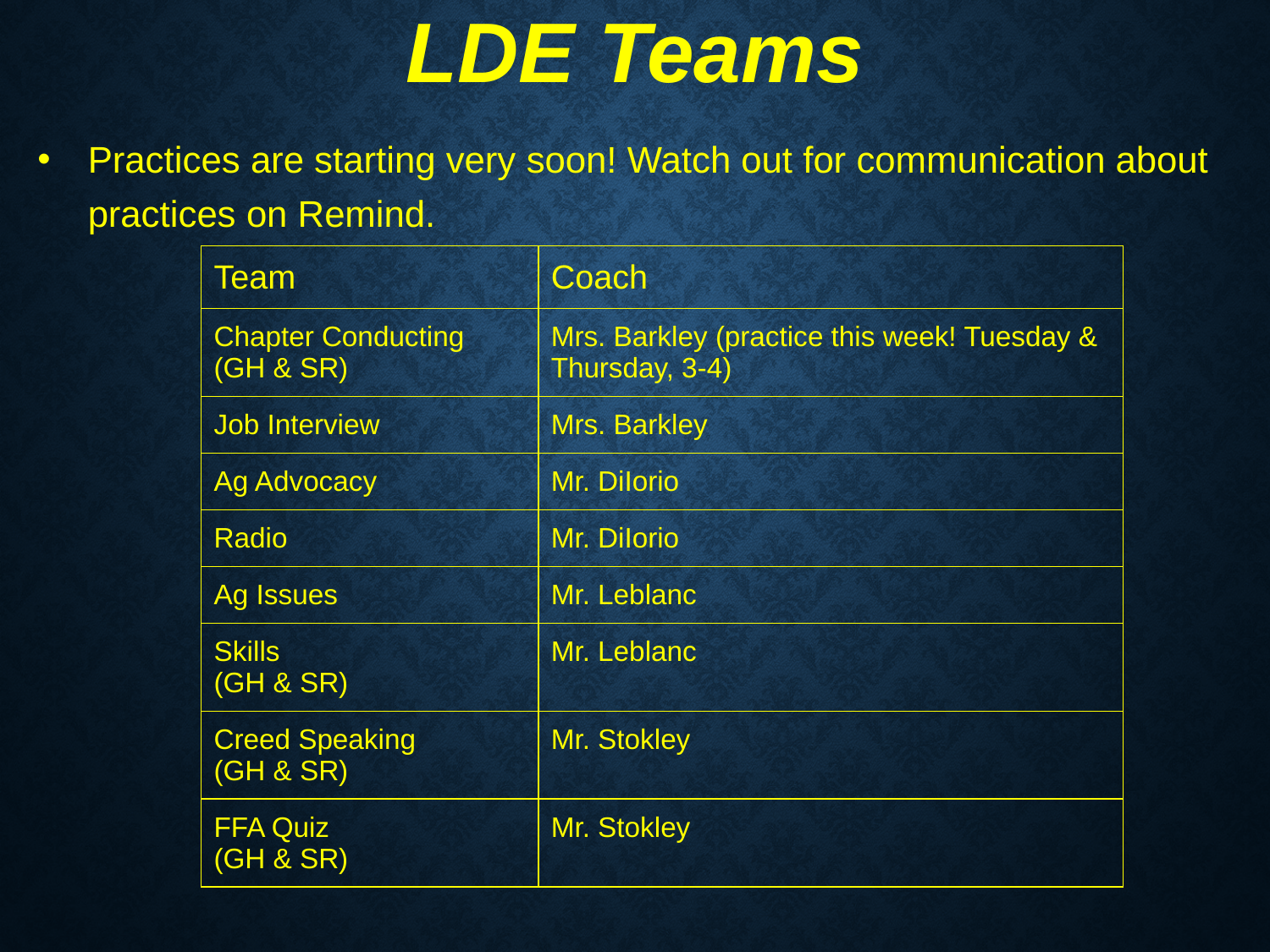

# LDE Teams
Practices are starting very soon! Watch out for communication about practices on Remind.

| Team | Coach |
| --- | --- |
| Chapter Conducting (GH & SR) | Mrs. Barkley (practice this week! Tuesday & Thursday, 3-4) |
| Job Interview | Mrs. Barkley |
| Ag Advocacy | Mr. DiIorio |
| Radio | Mr. DiIorio |
| Ag Issues | Mr. Leblanc |
| Skills (GH & SR) | Mr. Leblanc |
| Creed Speaking (GH & SR) | Mr. Stokley |
| FFA Quiz (GH & SR) | Mr. Stokley |